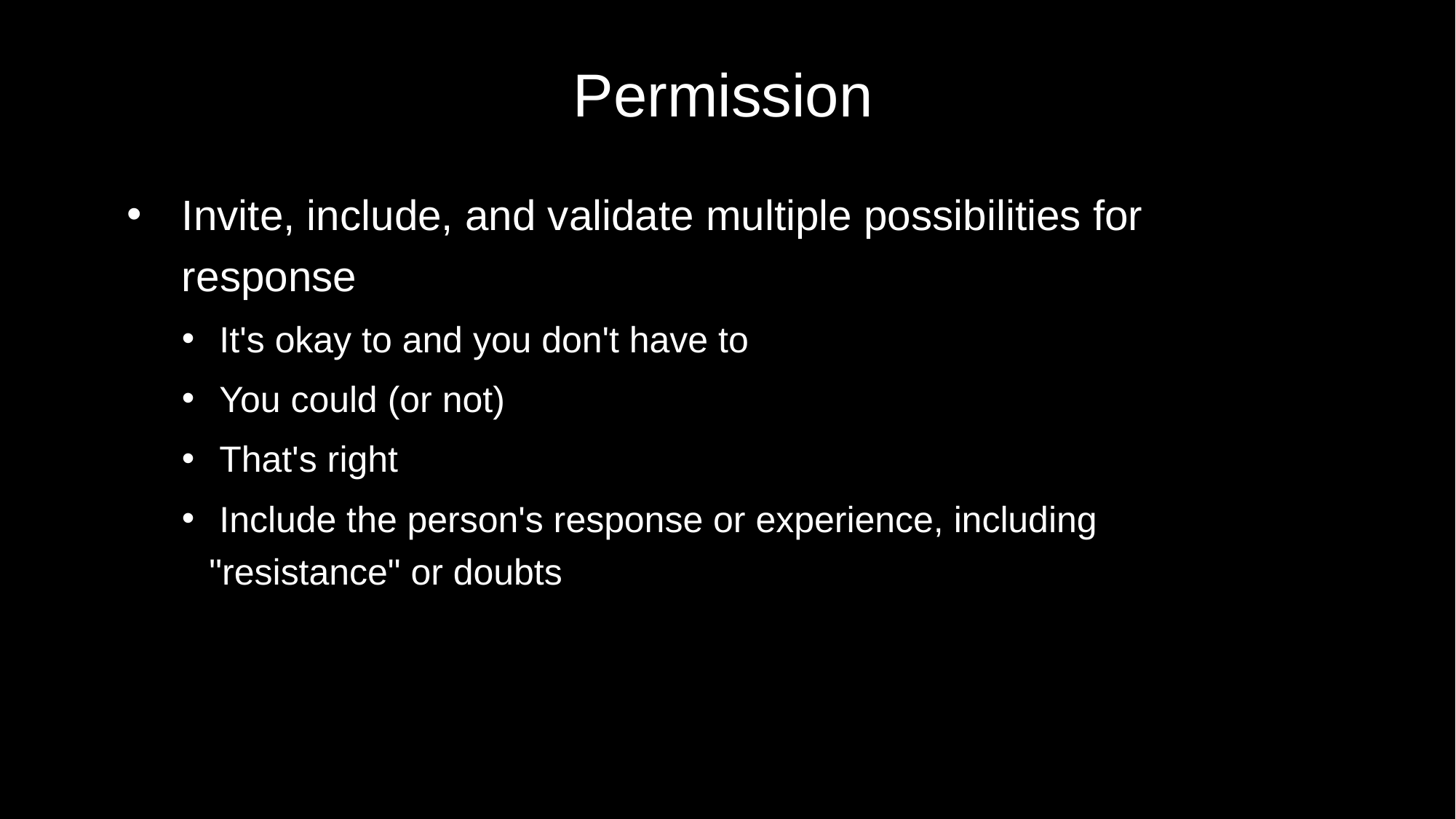

# Permission
Invite, include, and validate multiple possibilities for response
 It's okay to and you don't have to
 You could (or not)
 That's right
 Include the person's response or experience, including "resistance" or doubts